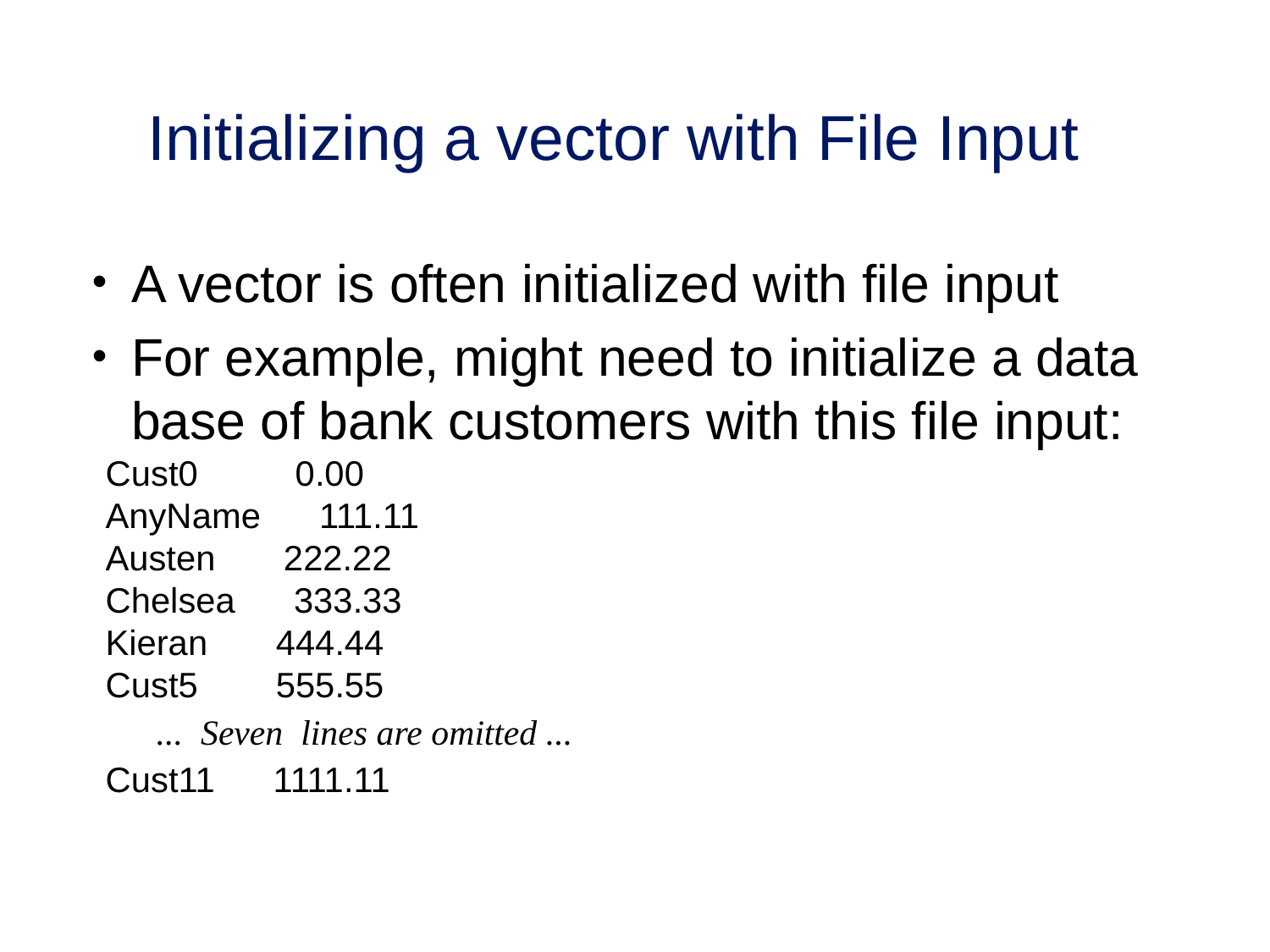

# Initializing a vector with File Input
A vector is often initialized with file input
For example, might need to initialize a data base of bank customers with this file input:
   Cust0          0.00
   AnyName      111.11
   Austen       222.22
   Chelsea      333.33
   Kieran       444.44
   Cust5        555.55
         ...  Seven  lines are omitted ...
   Cust11      1111.11